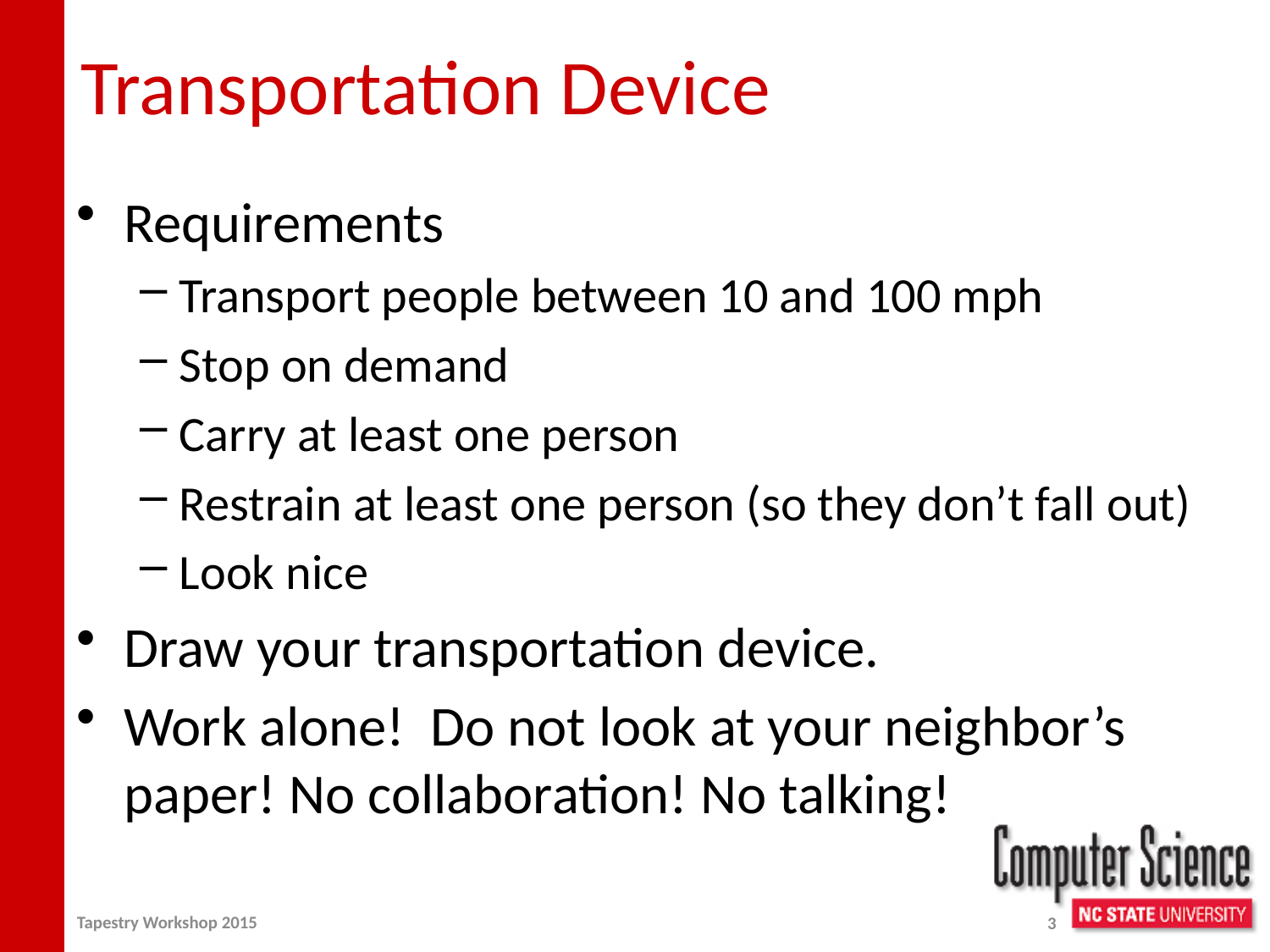

# Transportation Device
Requirements
Transport people between 10 and 100 mph
Stop on demand
Carry at least one person
Restrain at least one person (so they don’t fall out)
Look nice
Draw your transportation device.
Work alone!  Do not look at your neighbor’s paper! No collaboration! No talking!

Tapestry Workshop 2015
3